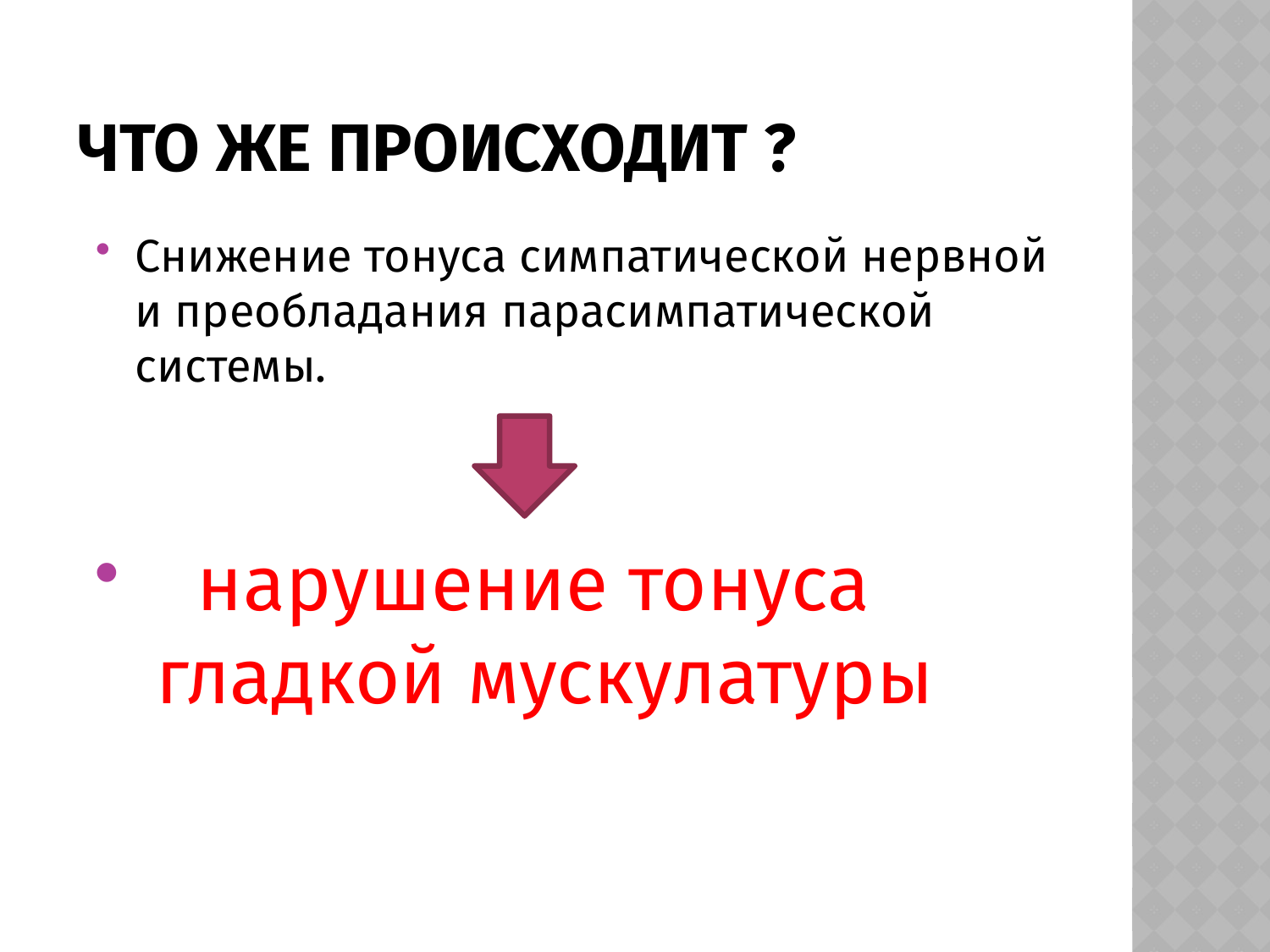

# Что же происходит ?
Снижение тонуса симпатической нервной  и преобладания парасимпатической  системы.

   нарушение тонуса            гладкой мускулатуры